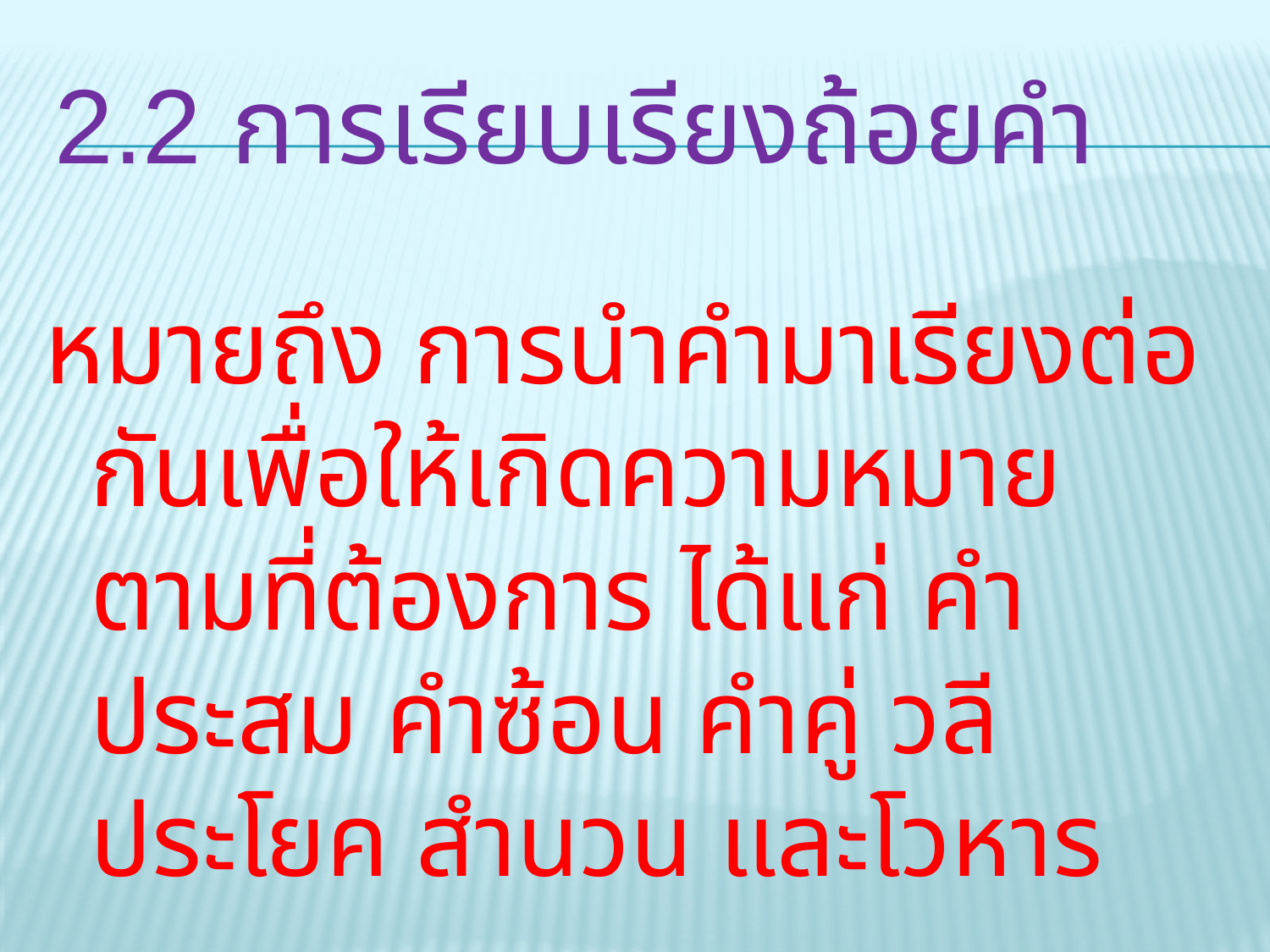

# 2.2 การเรียบเรียงถ้อยคำ
หมายถึง การนำคำมาเรียงต่อกันเพื่อให้เกิดความหมายตามที่ต้องการ ได้แก่ คำประสม คำซ้อน คำคู่ วลี ประโยค สำนวน และโวหาร